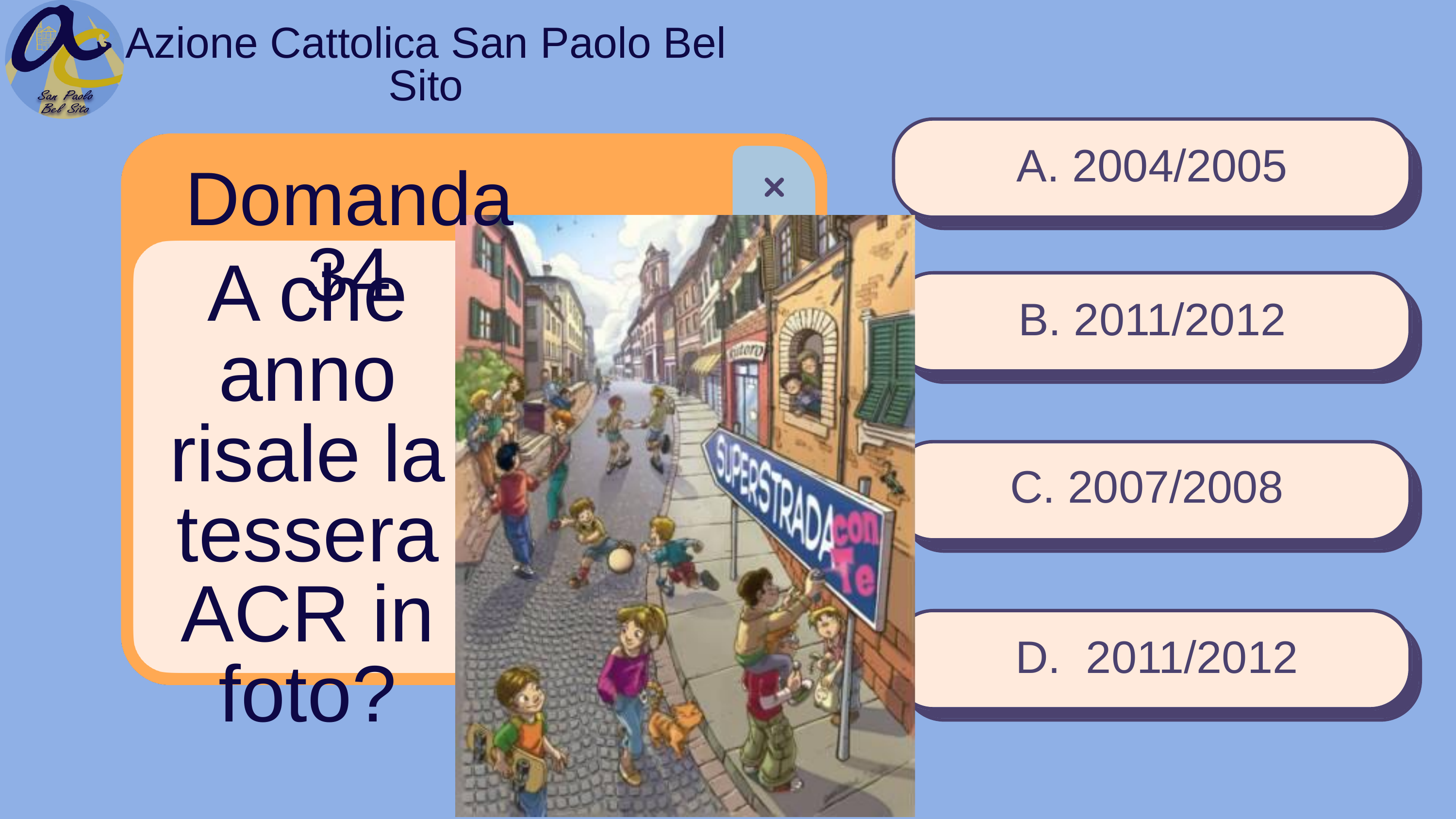

Azione Cattolica San Paolo Bel Sito

A. 2004/2005
Domanda 34

A che anno risale la tessera ACR in foto?

B. 2011/2012

C. 2007/2008

D.  2011/2012